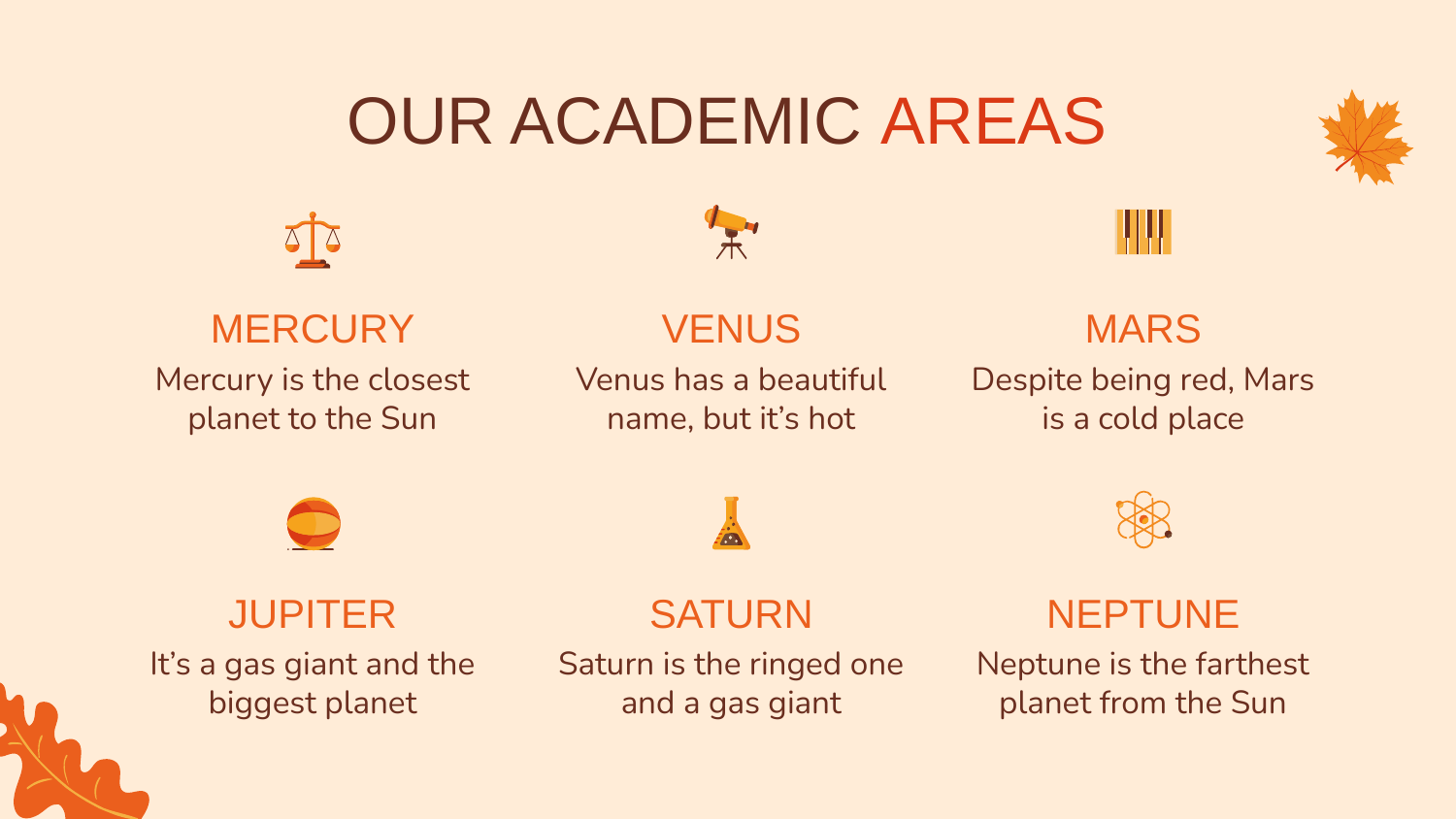

# OUR ACADEMIC AREAS

MERCURY
VENUS
MARS
Mercury is the closest
planet to the Sun
Venus has a beautiful name, but it’s hot
Despite being red, Mars is a cold place

JUPITER
SATURN
NEPTUNE
It’s a gas giant and the
biggest planet
Saturn is the ringed one
and a gas giant
Neptune is the farthest
planet from the Sun